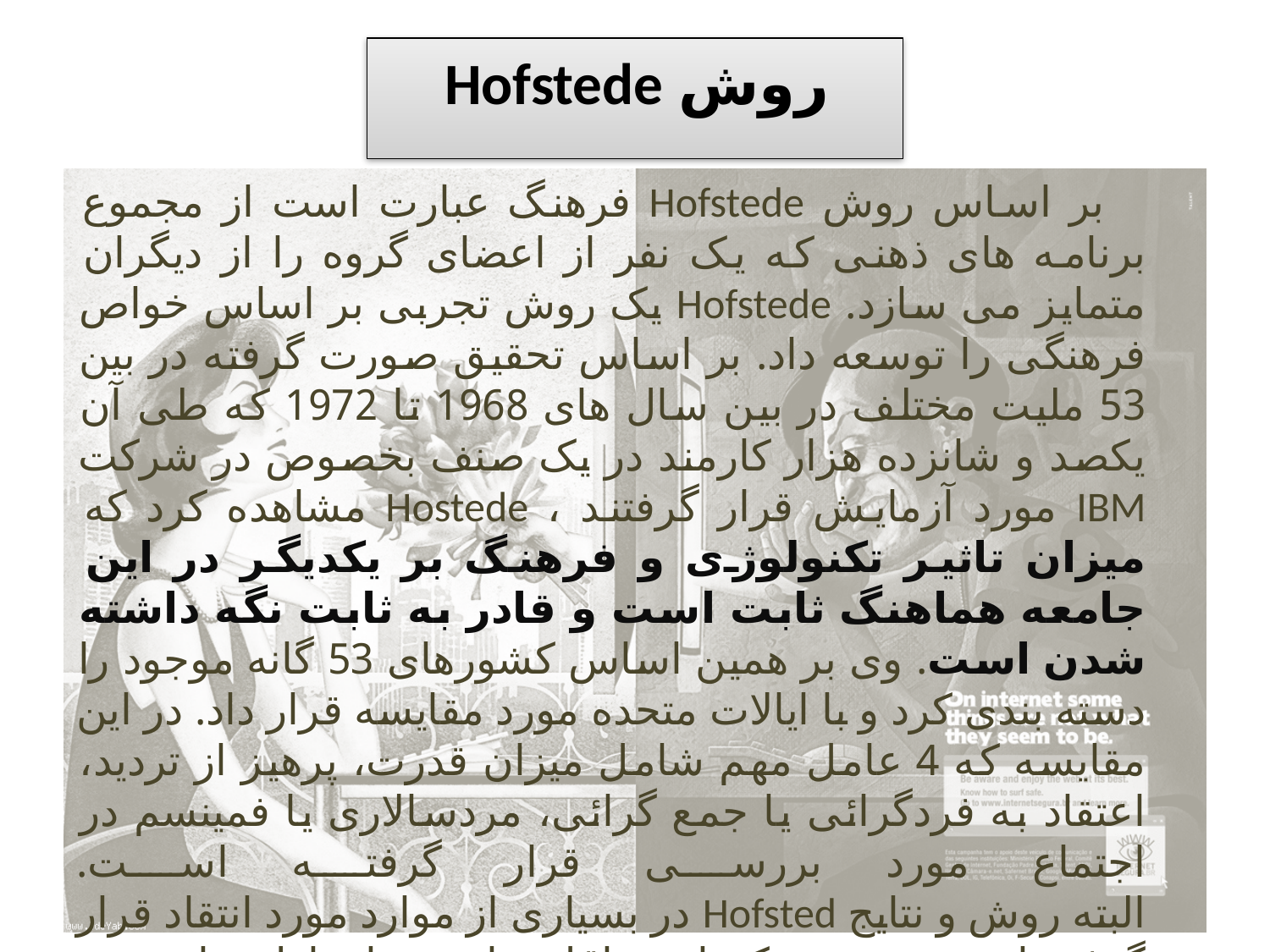

# روش Hofstede
     بر اساس روش Hofstede فرهنگ عبارت است از مجموع برنامه های ذهنی که یک نفر از اعضای گروه را از دیگران متمایز می سازد. Hofstede یک روش تجربی بر اساس خواص فرهنگی را توسعه داد. بر اساس تحقیق صورت گرفته در بین 53 ملیت مختلف در بین سال های 1968 تا 1972 که طی آن یکصد و شانزده هزار کارمند در یک صنف بخصوص در شرکت IBM مورد آزمایش قرار گرفتند ، Hostede مشاهده کرد که میزان تاثیر تکنولوژی و فرهنگ بر یکدیگر در این جامعه هماهنگ ثابت است و قادر به ثابت نگه داشته شدن است. وی بر همین اساس کشورهای 53 گانه موجود را دسته بندی کرد و با ایالات متحده مورد مقایسه قرار داد. در این مقایسه که 4 عامل مهم شامل میزان قدرت، پرهیز از تردید، اعتقاد به فردگرائی یا جمع گرائی، مردسالاری یا فمینسم در اجتماع مورد بررسی قرار گرفته است.
البته روش و نتایج Hofsted در بسیاری از موارد مورد انتقاد قرار گرفته است. هر چند که او حداقل توانست ارتباط مداوم بین فرهنگ با میزان بسط و توزیع عوامل نوگرا در اجتماع را توضیح دهد.